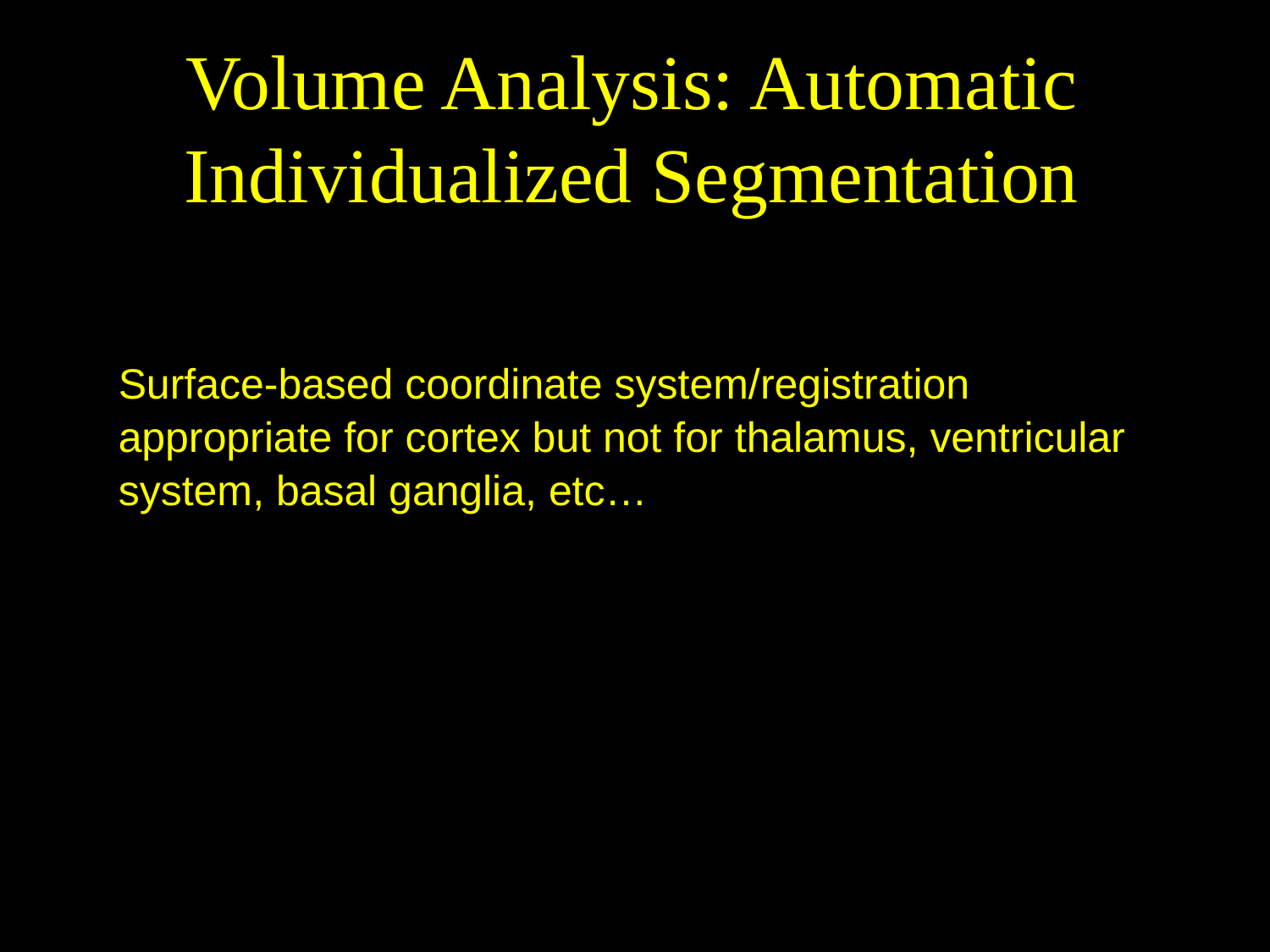

Volume Analysis: Automatic Individualized Segmentation
Surface-based coordinate system/registration appropriate for cortex but not for thalamus, ventricular system, basal ganglia, etc…